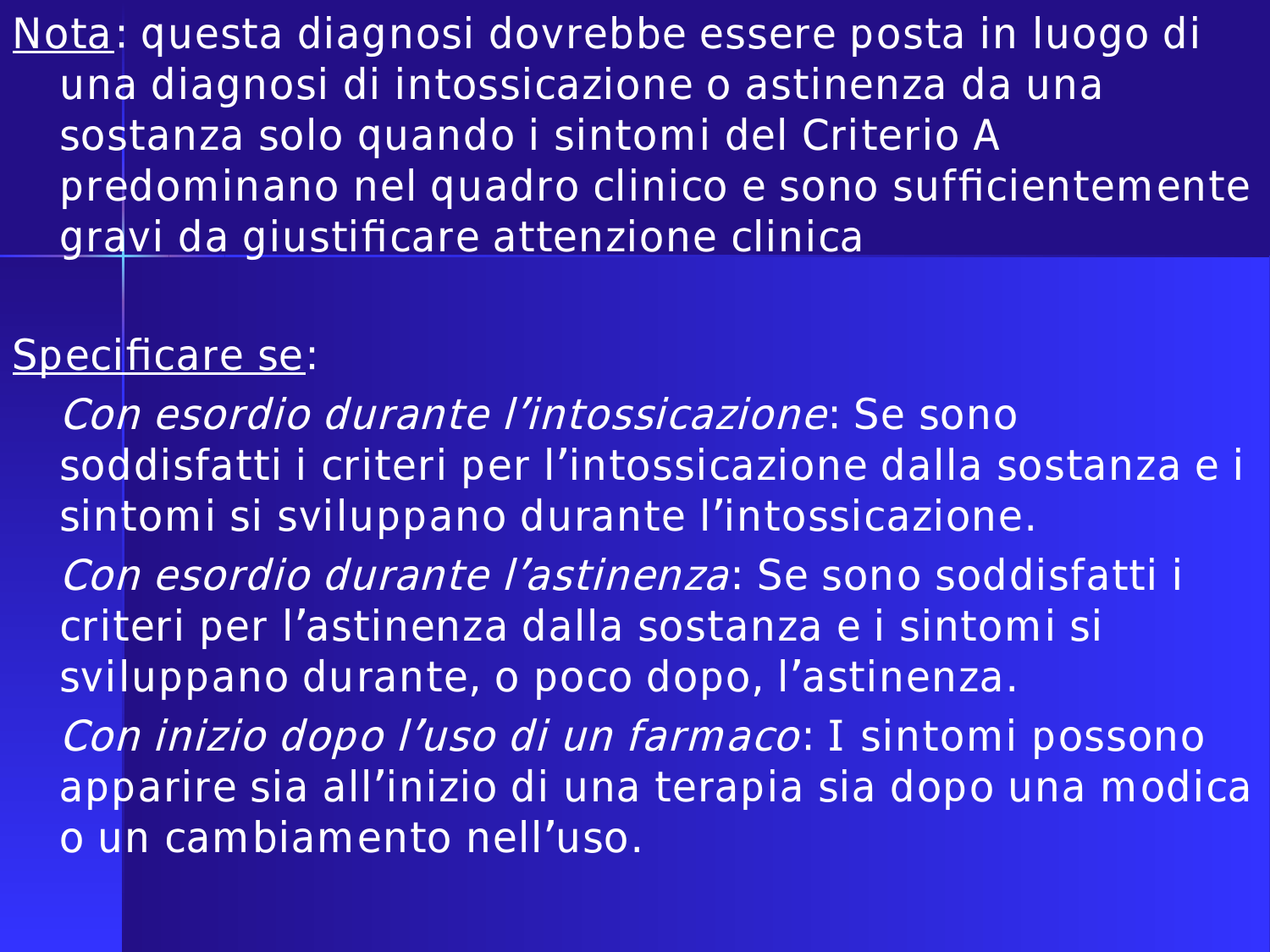

Nota: questa diagnosi dovrebbe essere posta in luogo di una diagnosi di intossicazione o astinenza da una sostanza solo quando i sintomi del Criterio A predominano nel quadro clinico e sono sufficientemente gravi da giustificare attenzione clinica

Specificare se:
	Con esordio durante l’intossicazione: Se sono soddisfatti i criteri per l’intossicazione dalla sostanza e i sintomi si sviluppano durante l’intossicazione.
	Con esordio durante l’astinenza: Se sono soddisfatti i criteri per l’astinenza dalla sostanza e i sintomi si sviluppano durante, o poco dopo, l’astinenza.
	Con inizio dopo l’uso di un farmaco: I sintomi possono apparire sia all’inizio di una terapia sia dopo una modica o un cambiamento nell’uso.